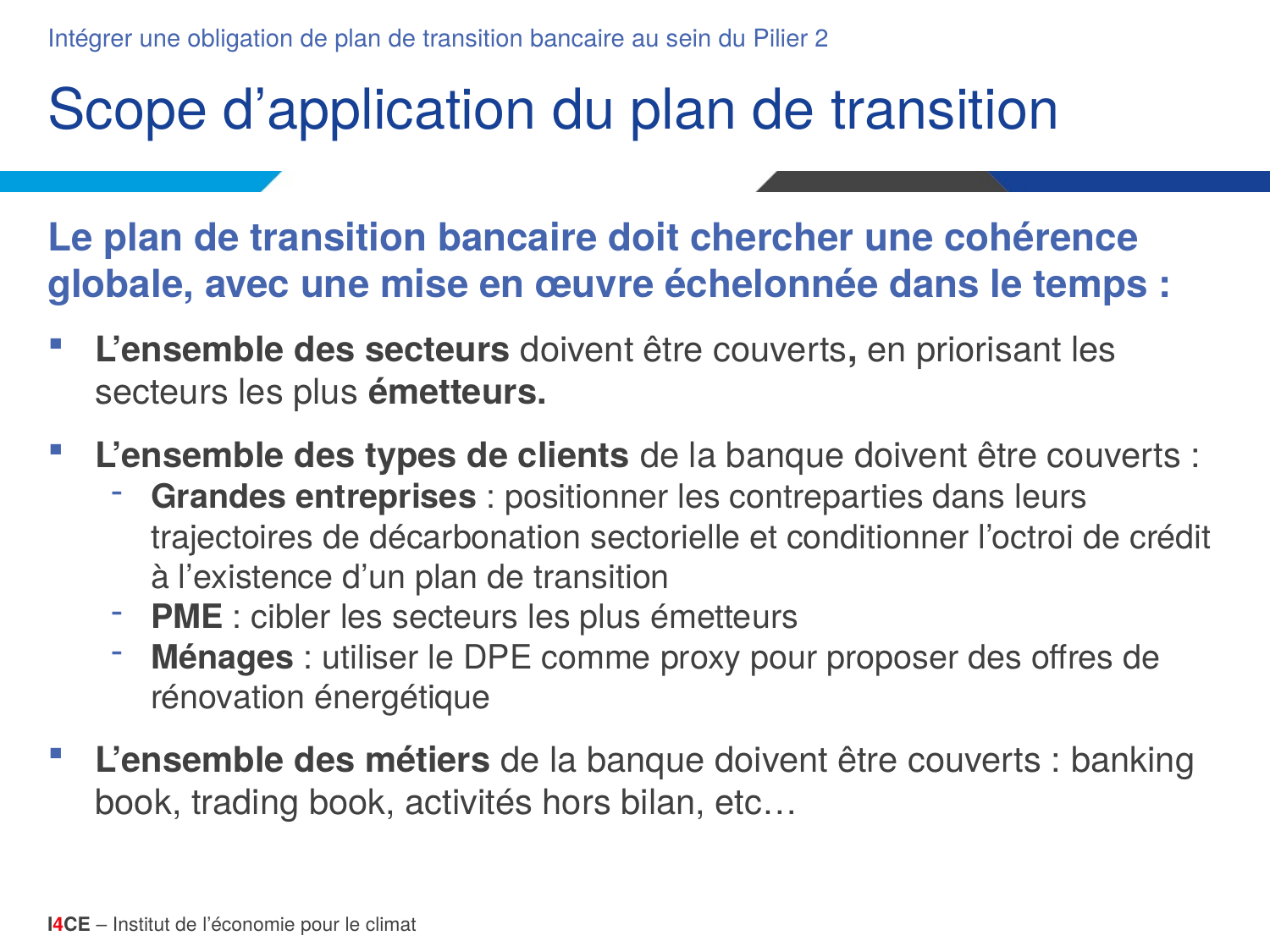

Intégrer une obligation de plan de transition bancaire au sein du Pilier 2

# Scope d’application du plan de transition
Le plan de transition bancaire doit chercher une cohérence globale, avec une mise en œuvre échelonnée dans le temps :
L’ensemble des secteurs doivent être couverts, en priorisant les secteurs les plus émetteurs.
L’ensemble des types de clients de la banque doivent être couverts :
Grandes entreprises : positionner les contreparties dans leurs trajectoires de décarbonation sectorielle et conditionner l’octroi de crédit à l’existence d’un plan de transition
PME : cibler les secteurs les plus émetteurs
Ménages : utiliser le DPE comme proxy pour proposer des offres de rénovation énergétique
L’ensemble des métiers de la banque doivent être couverts : banking book, trading book, activités hors bilan, etc…